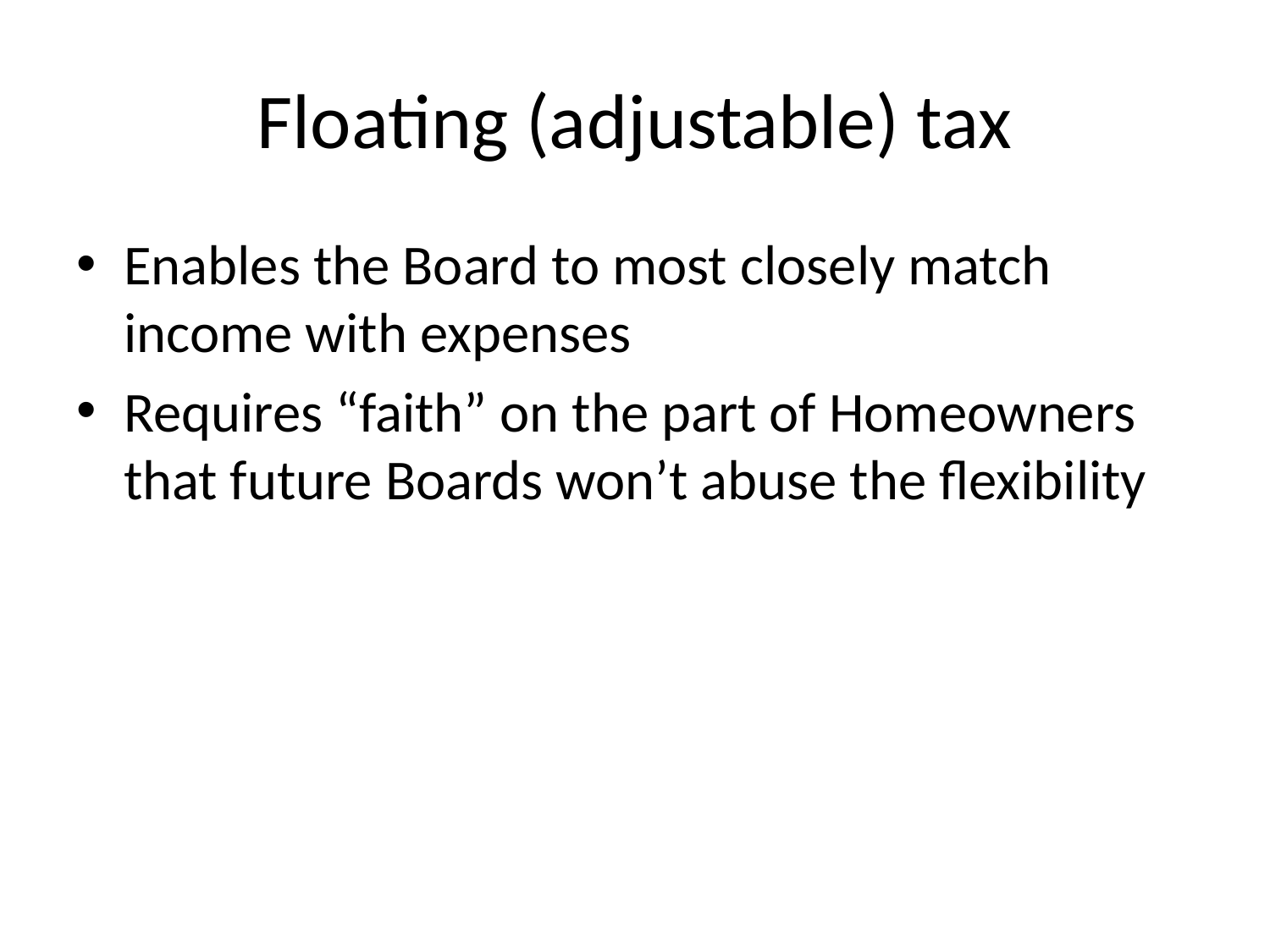

# Floating (adjustable) tax
Enables the Board to most closely match income with expenses
Requires “faith” on the part of Homeowners that future Boards won’t abuse the flexibility